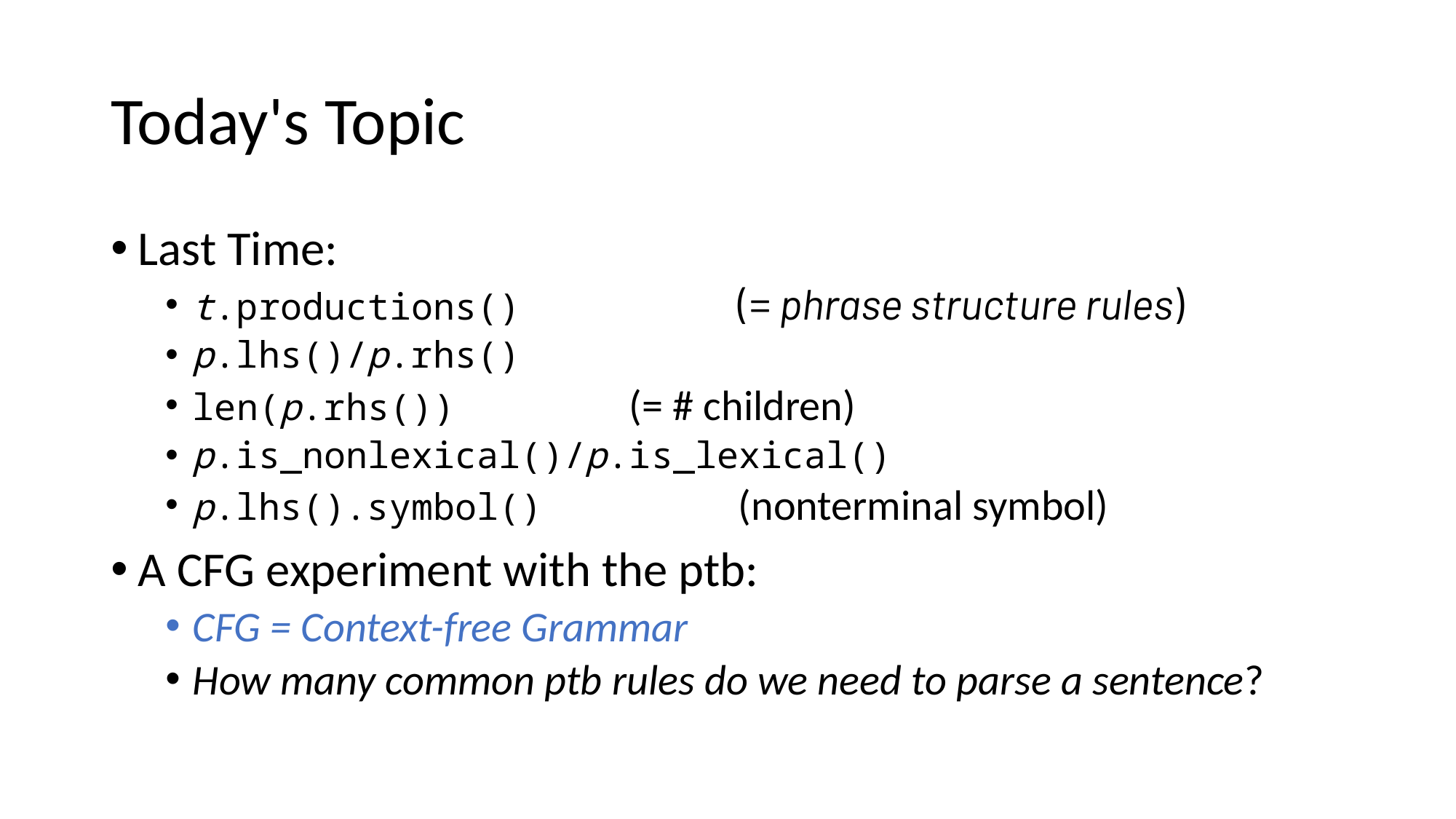

# Today's Topic
Last Time:
t.productions()		(= phrase structure rules)
p.lhs()/p.rhs()
len(p.rhs())		(= # children)
p.is_nonlexical()/p.is_lexical()
p.lhs().symbol()		(nonterminal symbol)
A CFG experiment with the ptb:
CFG = Context-free Grammar
How many common ptb rules do we need to parse a sentence?